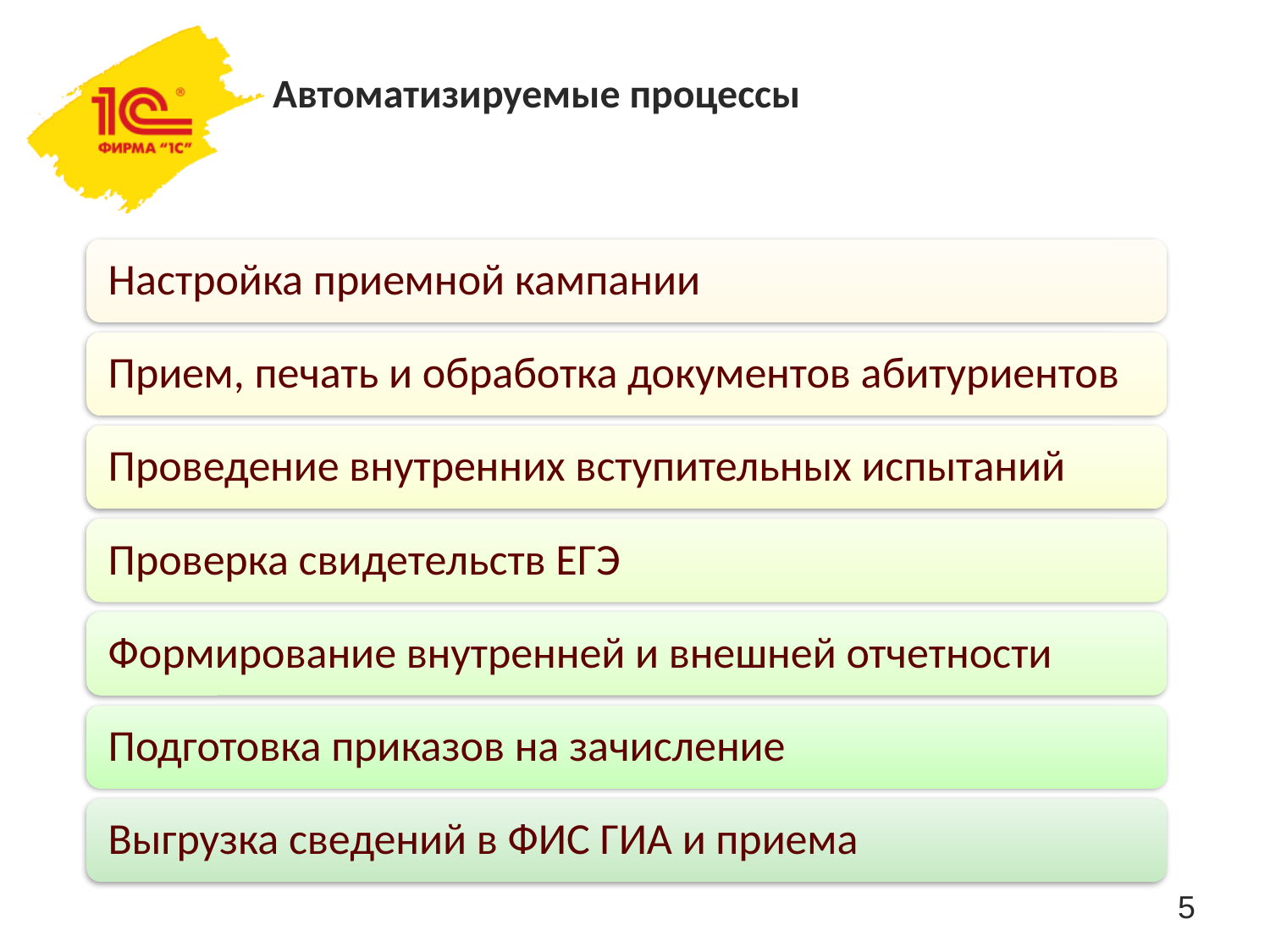

# Автоматизируемые процессы
Настройка приемной кампании
Прием, печать и обработка документов абитуриентов
Проведение внутренних вступительных испытаний
Проверка свидетельств ЕГЭ
Формирование внутренней и внешней отчетности
Подготовка приказов на зачисление
Выгрузка сведений в ФИС ГИА и приема
5